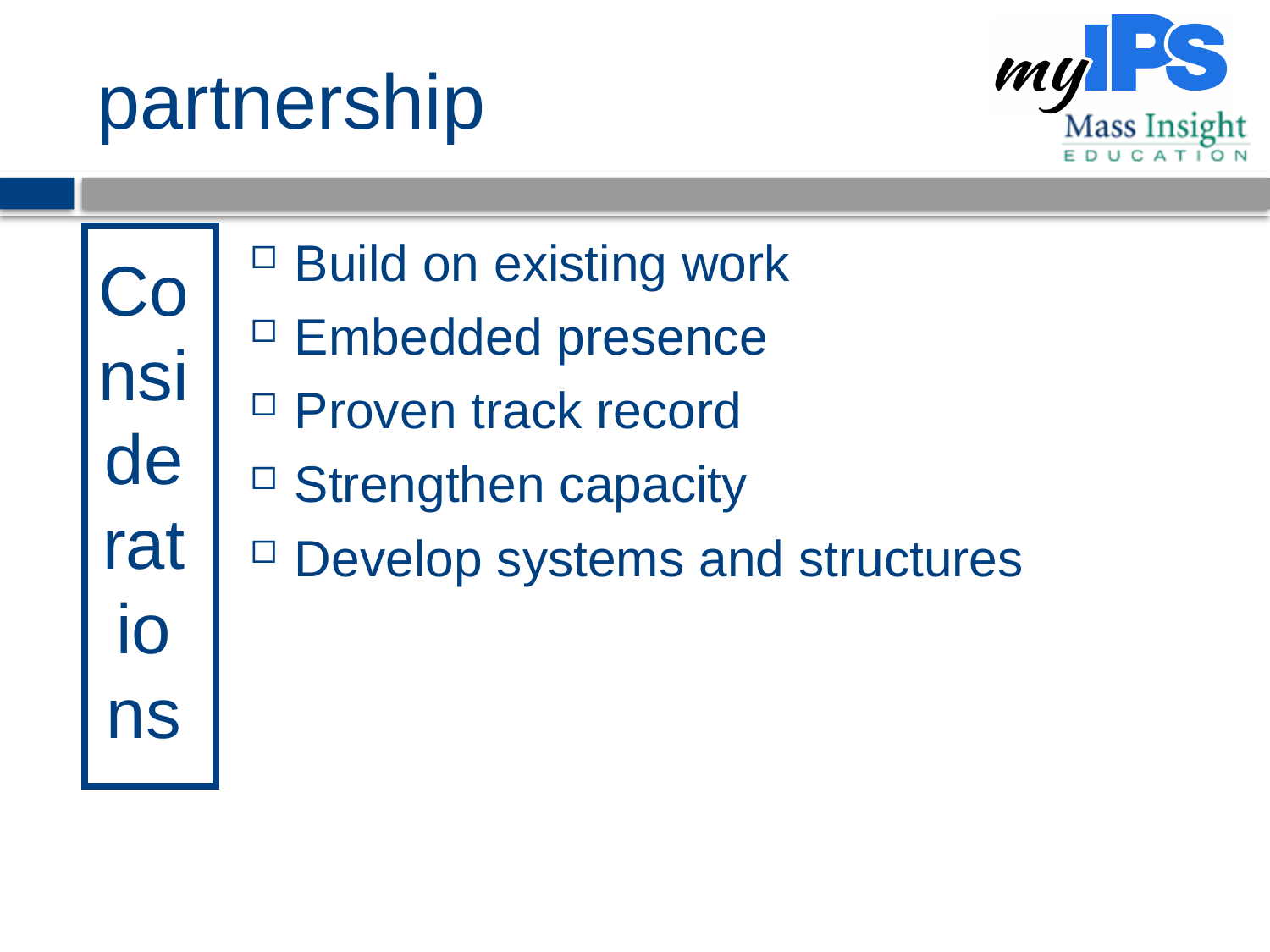

# partnership
Build on existing work
Embedded presence
Proven track record
Strengthen capacity
Develop systems and structures

Considerations